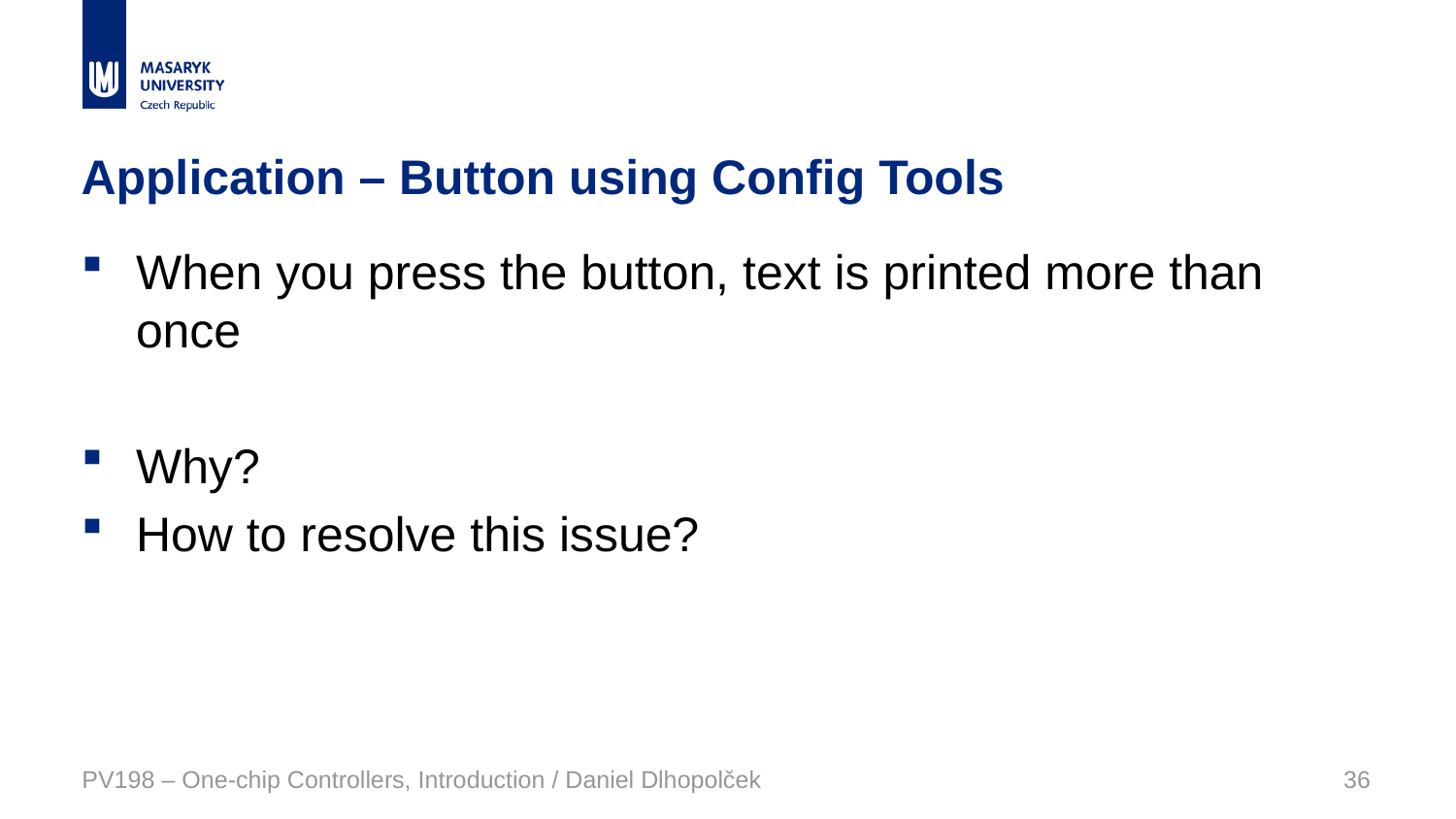

# Application – Button using Config Tools
When you press the button, text is printed more than once

Why?
How to resolve this issue?
PV198 – One-chip Controllers, Introduction / Daniel Dlhopolček
36